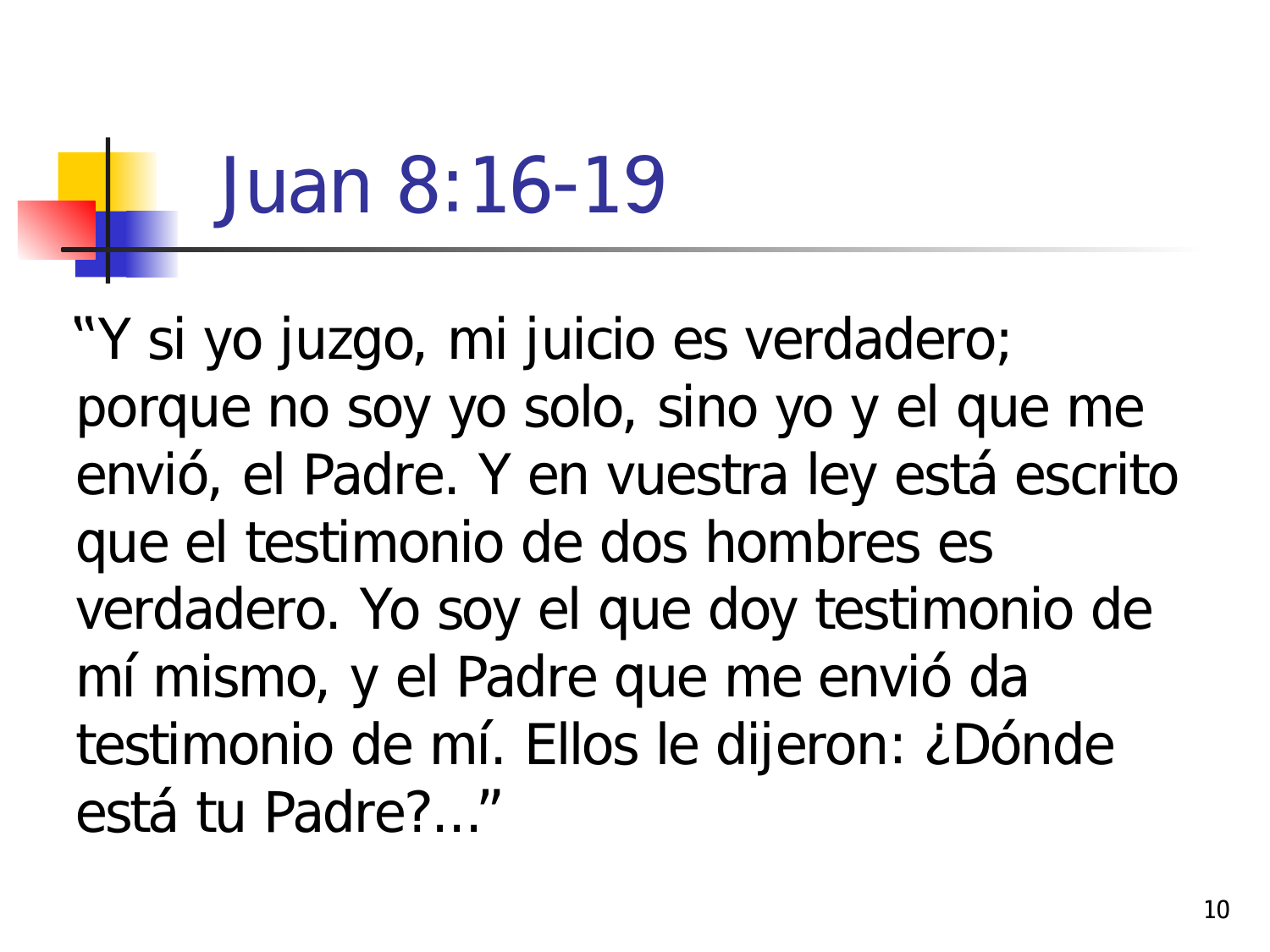

# Juan 8:16-19
“Y si yo juzgo, mi juicio es verdadero; porque no soy yo solo, sino yo y el que me envió, el Padre. Y en vuestra ley está escrito que el testimonio de dos hombres es verdadero. Yo soy el que doy testimonio de mí mismo, y el Padre que me envió da testimonio de mí. Ellos le dijeron: ¿Dónde está tu Padre?...”
10